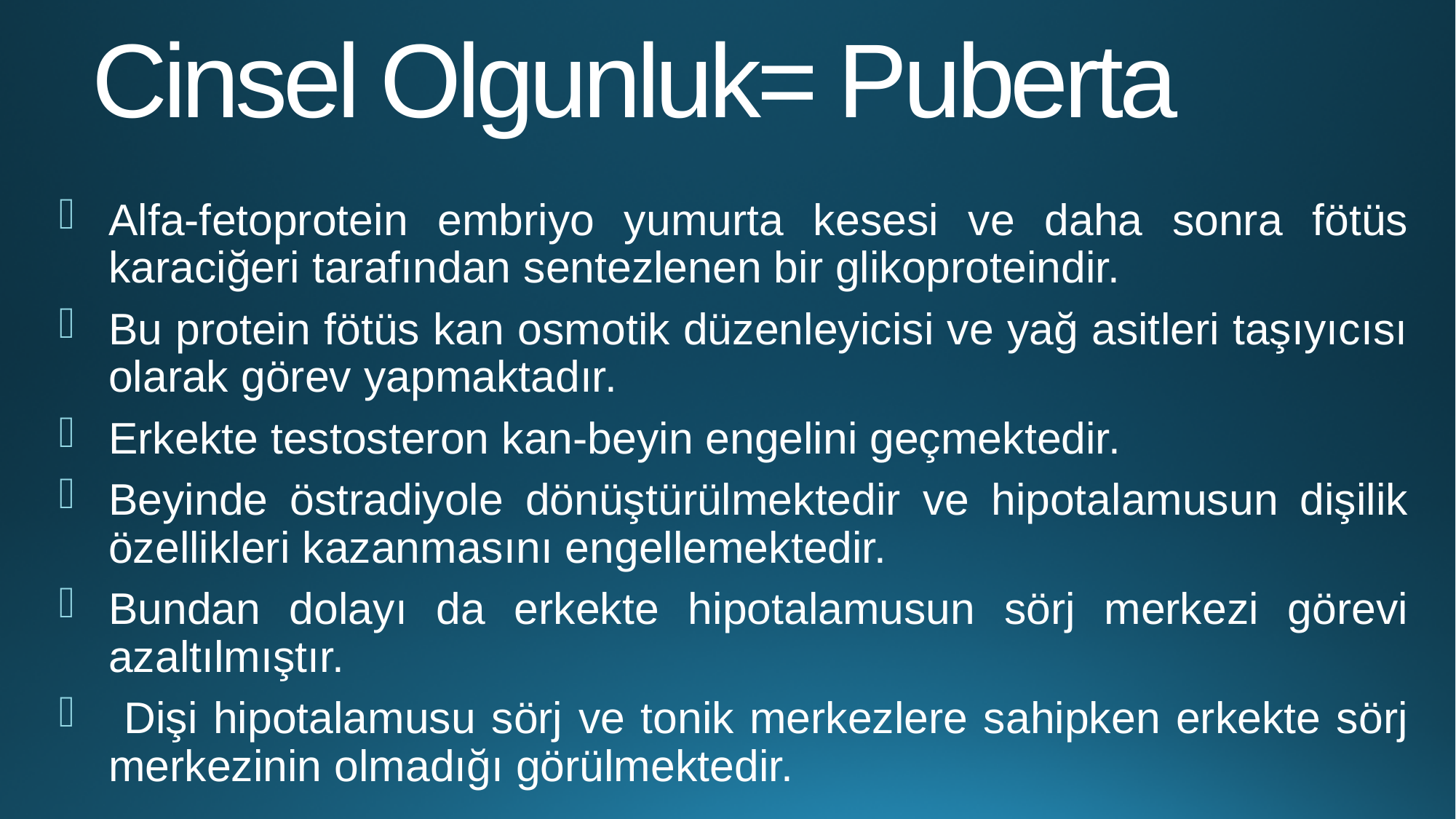

# Cinsel Olgunluk= Puberta
Alfa-fetoprotein embriyo yumurta kesesi ve daha sonra fötüs karaciğeri tarafından sentezlenen bir glikoproteindir.
Bu protein fötüs kan osmotik düzenleyicisi ve yağ asitleri taşıyıcısı olarak görev yapmaktadır.
Erkekte testosteron kan-beyin engelini geçmektedir.
Beyinde östradiyole dönüştürülmektedir ve hipotalamusun dişilik özellikleri kazanmasını engellemektedir.
Bundan dolayı da erkekte hipotalamusun sörj merkezi görevi azaltılmıştır.
 Dişi hipotalamusu sörj ve tonik merkezlere sahipken erkekte sörj merkezinin olmadığı görülmektedir.